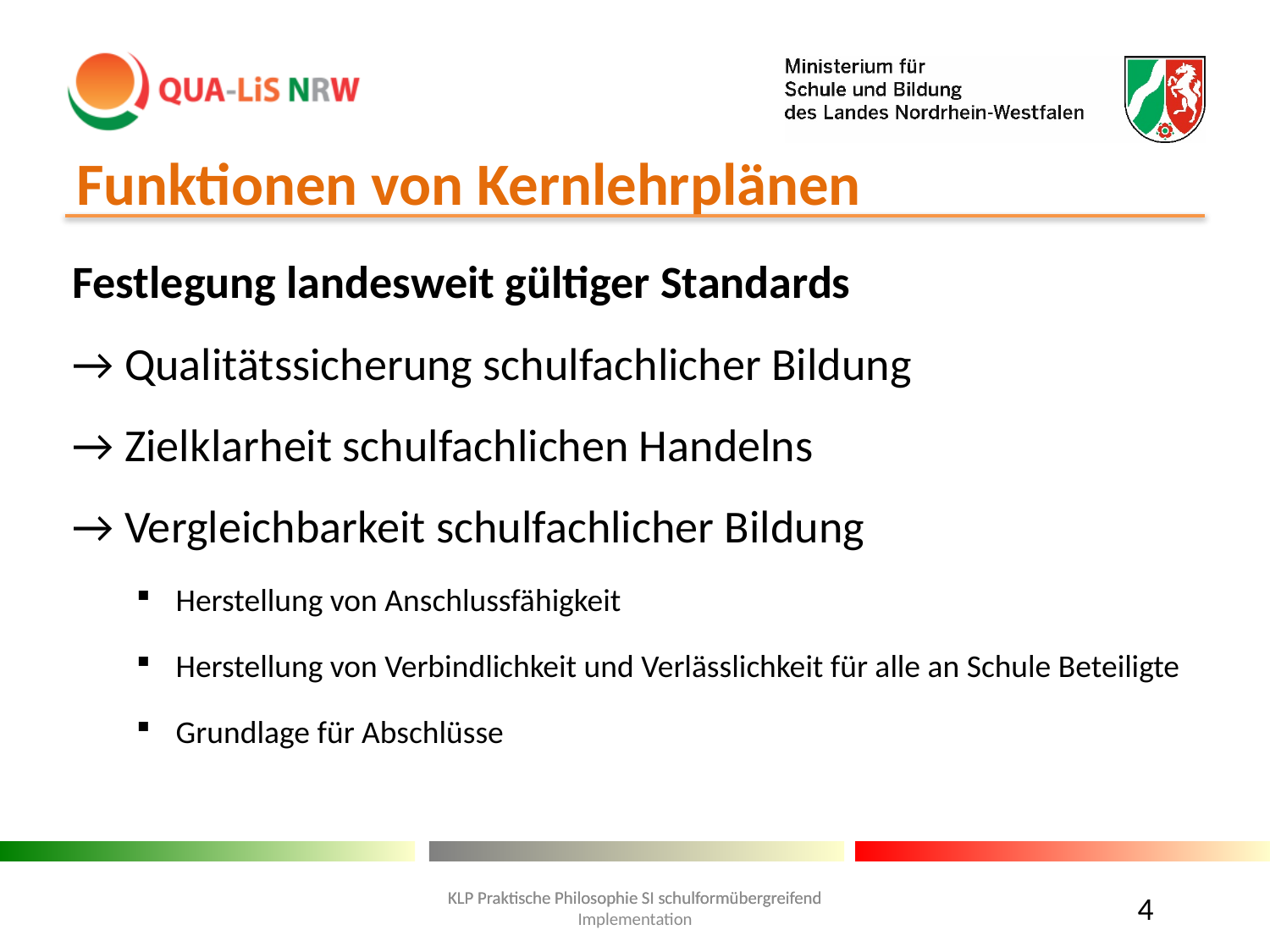

# Funktionen von Kernlehrplänen
Festlegung landesweit gültiger Standards

→ Qualitätssicherung schulfachlicher Bildung
→ Zielklarheit schulfachlichen Handelns
→ Vergleichbarkeit schulfachlicher Bildung
Herstellung von Anschlussfähigkeit
Herstellung von Verbindlichkeit und Verlässlichkeit für alle an Schule Beteiligte
Grundlage für Abschlüsse

4